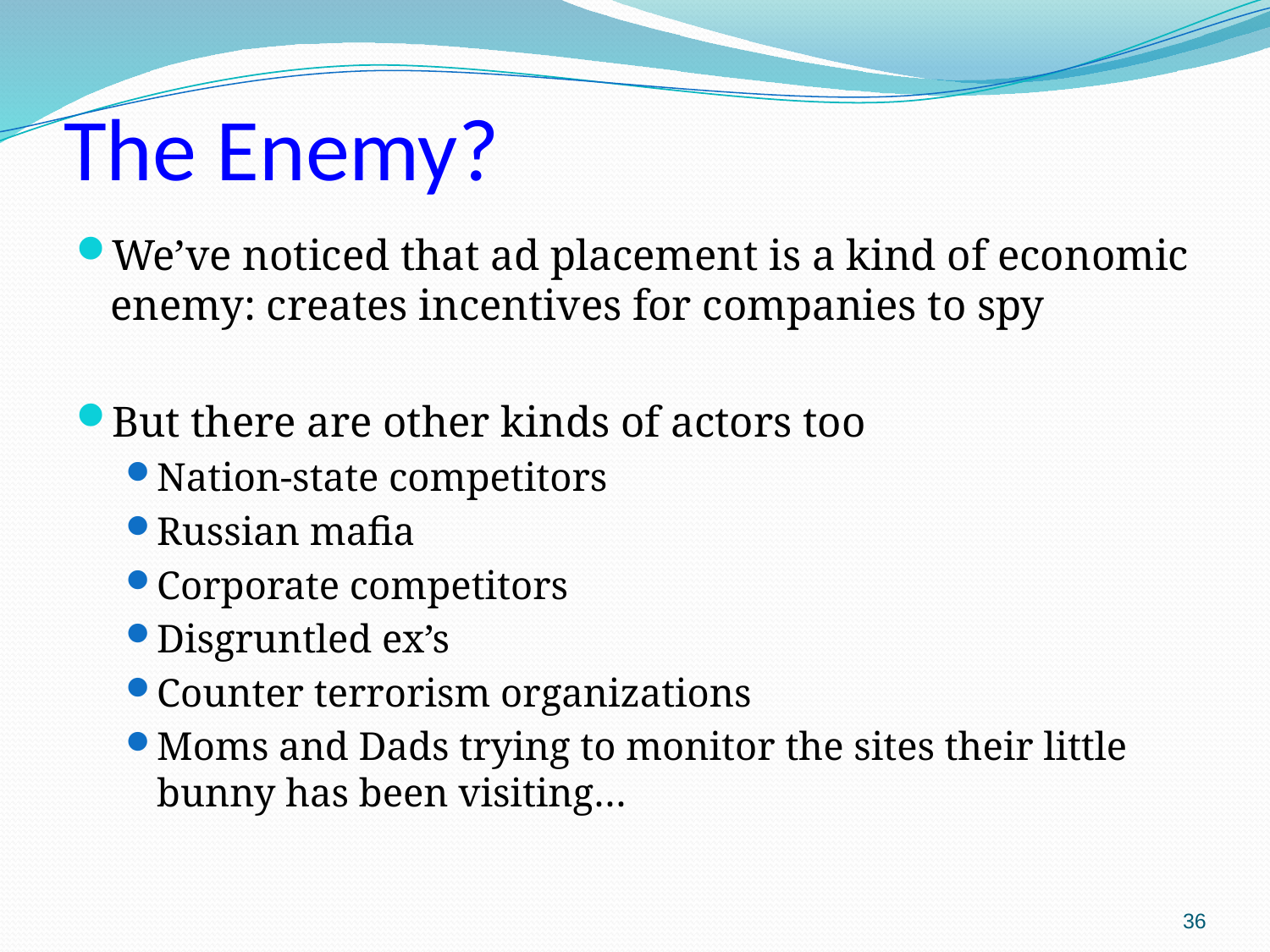

# The Enemy?
We’ve noticed that ad placement is a kind of economic enemy: creates incentives for companies to spy

But there are other kinds of actors too
Nation-state competitors
Russian mafia
Corporate competitors
Disgruntled ex’s
Counter terrorism organizations
Moms and Dads trying to monitor the sites their little bunny has been visiting…
36